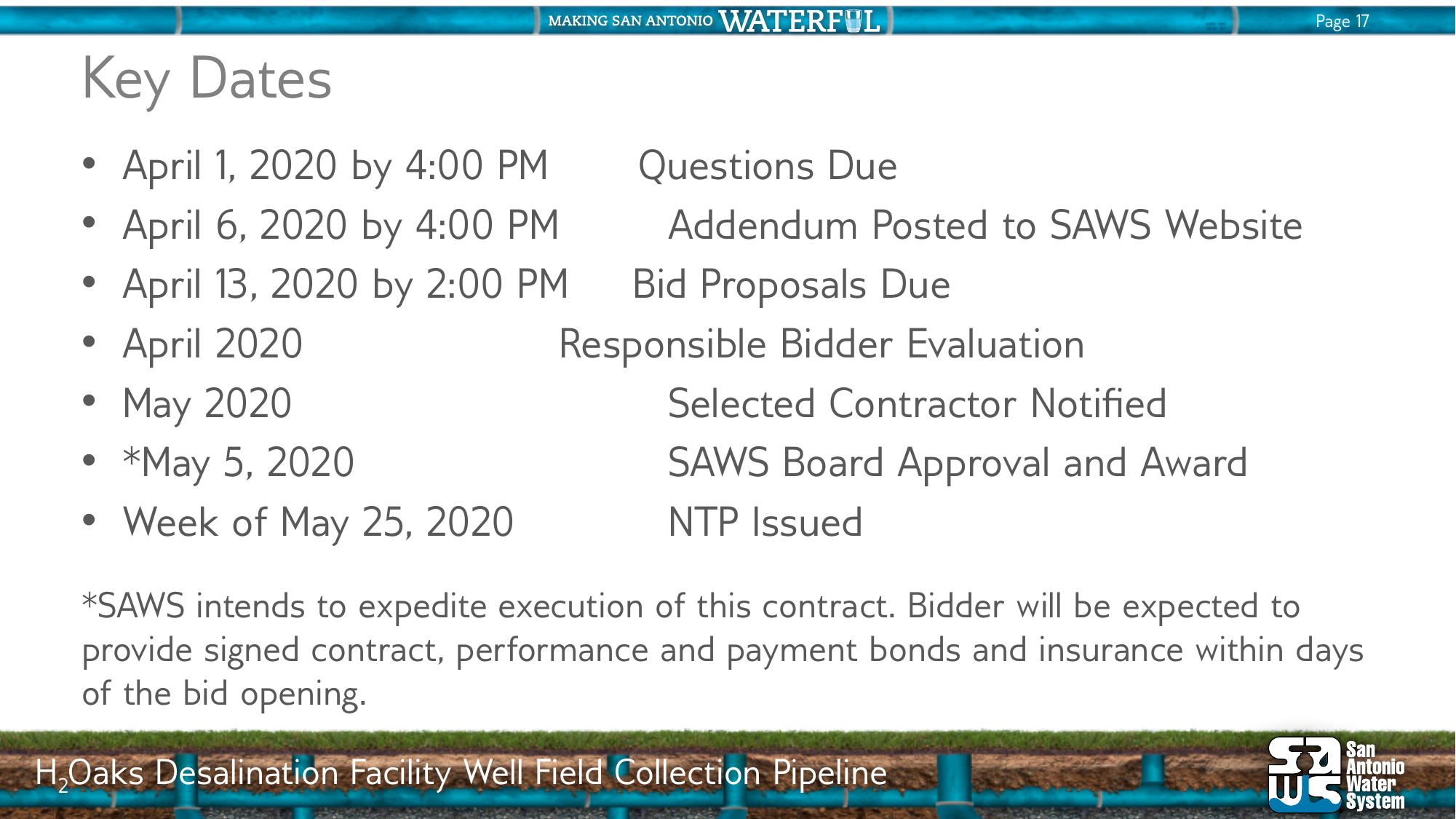

# Key Dates

April 1, 2020 by 4:00 PM       Questions Due
April 6, 2020 by 4:00 PM	Addendum Posted to SAWS Website
April 13, 2020 by 2:00 PM     Bid Proposals Due
April 2020			Responsible Bidder Evaluation
May 2020				Selected Contractor Notified
*May 5, 2020			SAWS Board Approval and Award
Week of May 25, 2020	 	NTP Issued

*SAWS intends to expedite execution of this contract. Bidder will be expected to provide signed contract, performance and payment bonds and insurance within days of the bid opening.